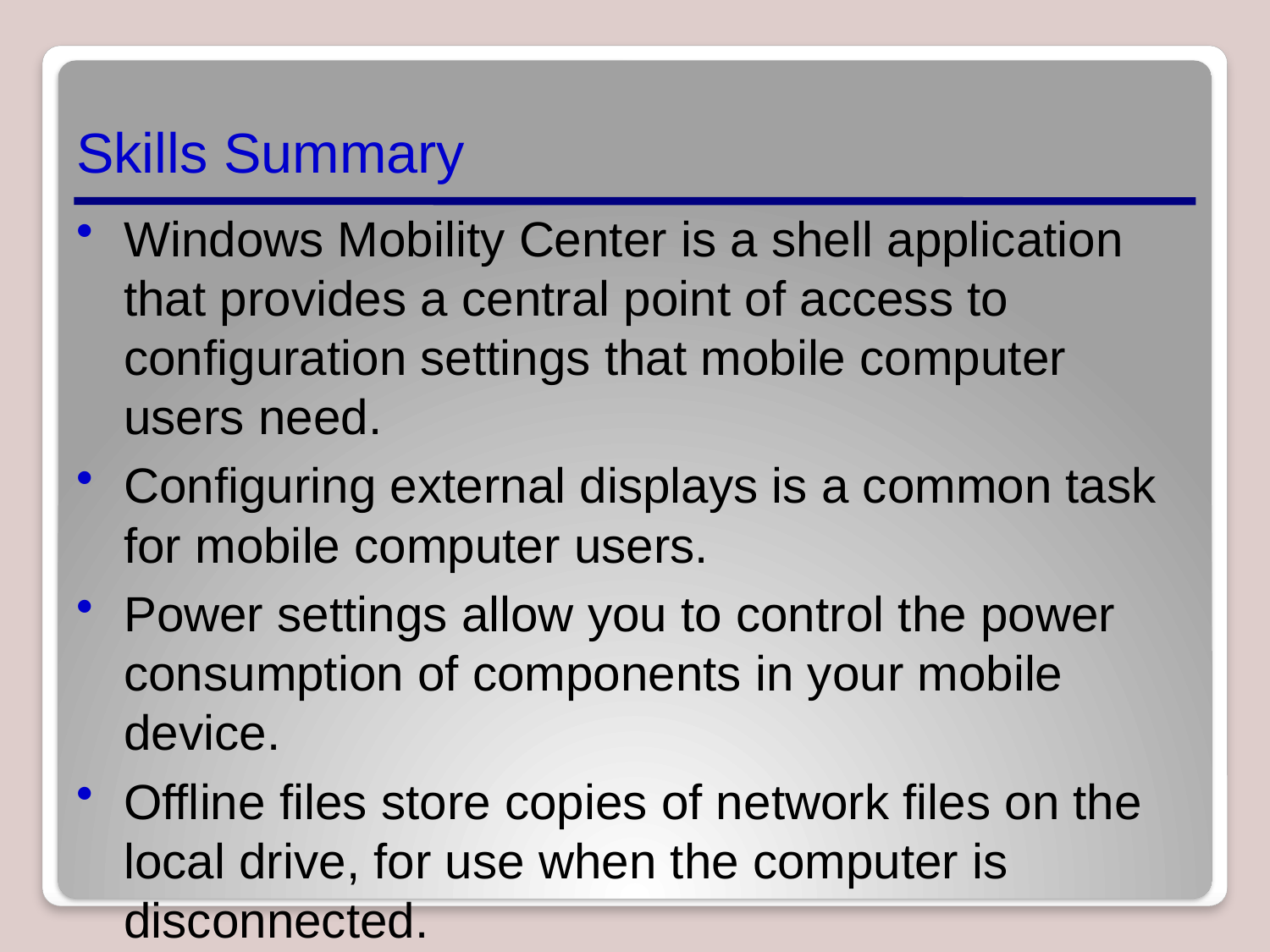

# Skills Summary
Windows Mobility Center is a shell application that provides a central point of access to configuration settings that mobile computer users need.
Configuring external displays is a common task for mobile computer users.
Power settings allow you to control the power consumption of components in your mobile device.
Offline files store copies of network files on the local drive, for use when the computer is disconnected.